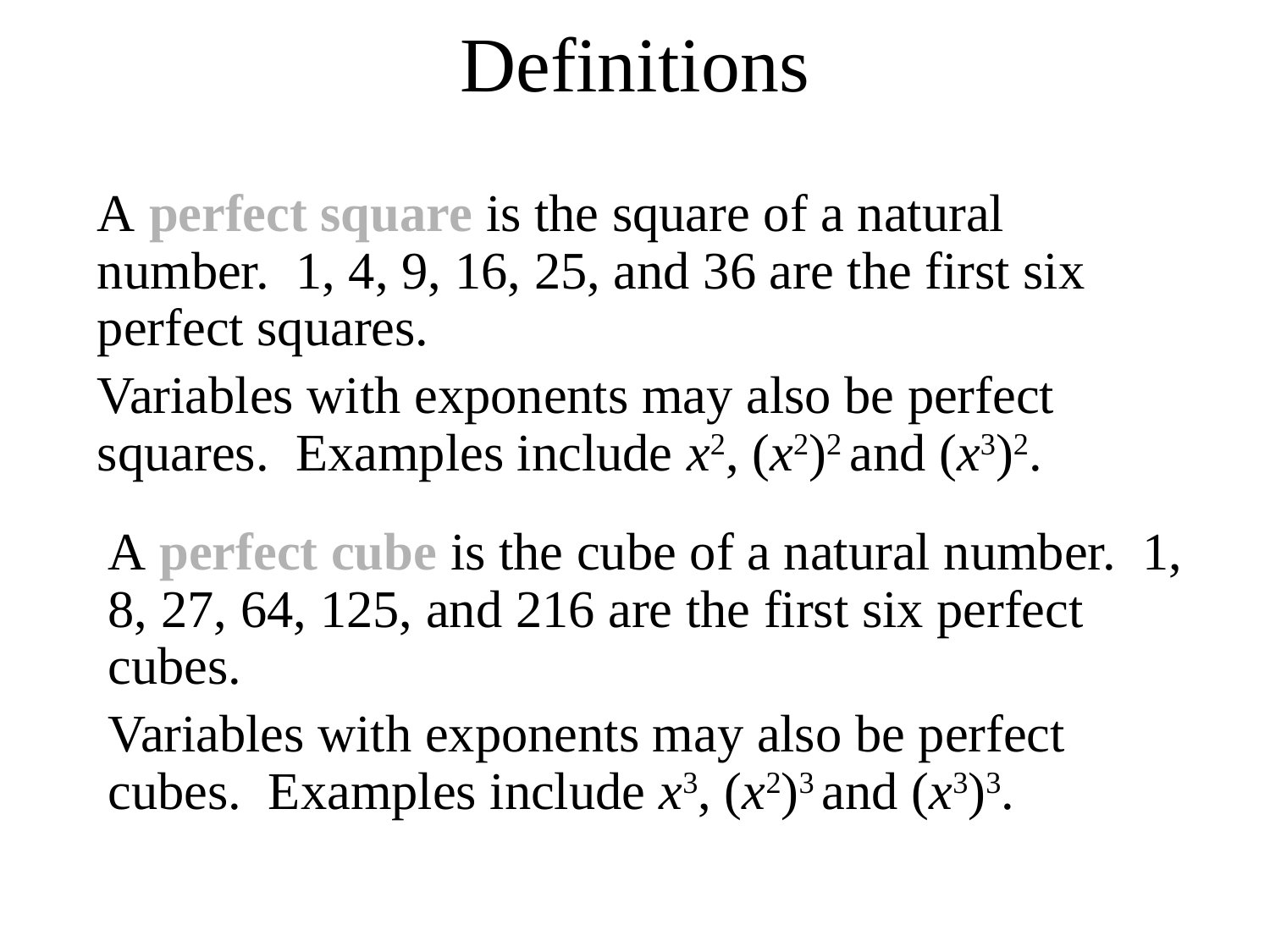

# Definitions
A perfect square is the square of a natural number.  1, 4, 9, 16, 25, and 36 are the first six perfect squares.
Variables with exponents may also be perfect squares.  Examples include x2, (x2)2 and (x3)2.
A perfect cube is the cube of a natural number.  1, 8, 27, 64, 125, and 216 are the first six perfect cubes.
Variables with exponents may also be perfect cubes.  Examples include x3, (x2)3 and (x3)3.